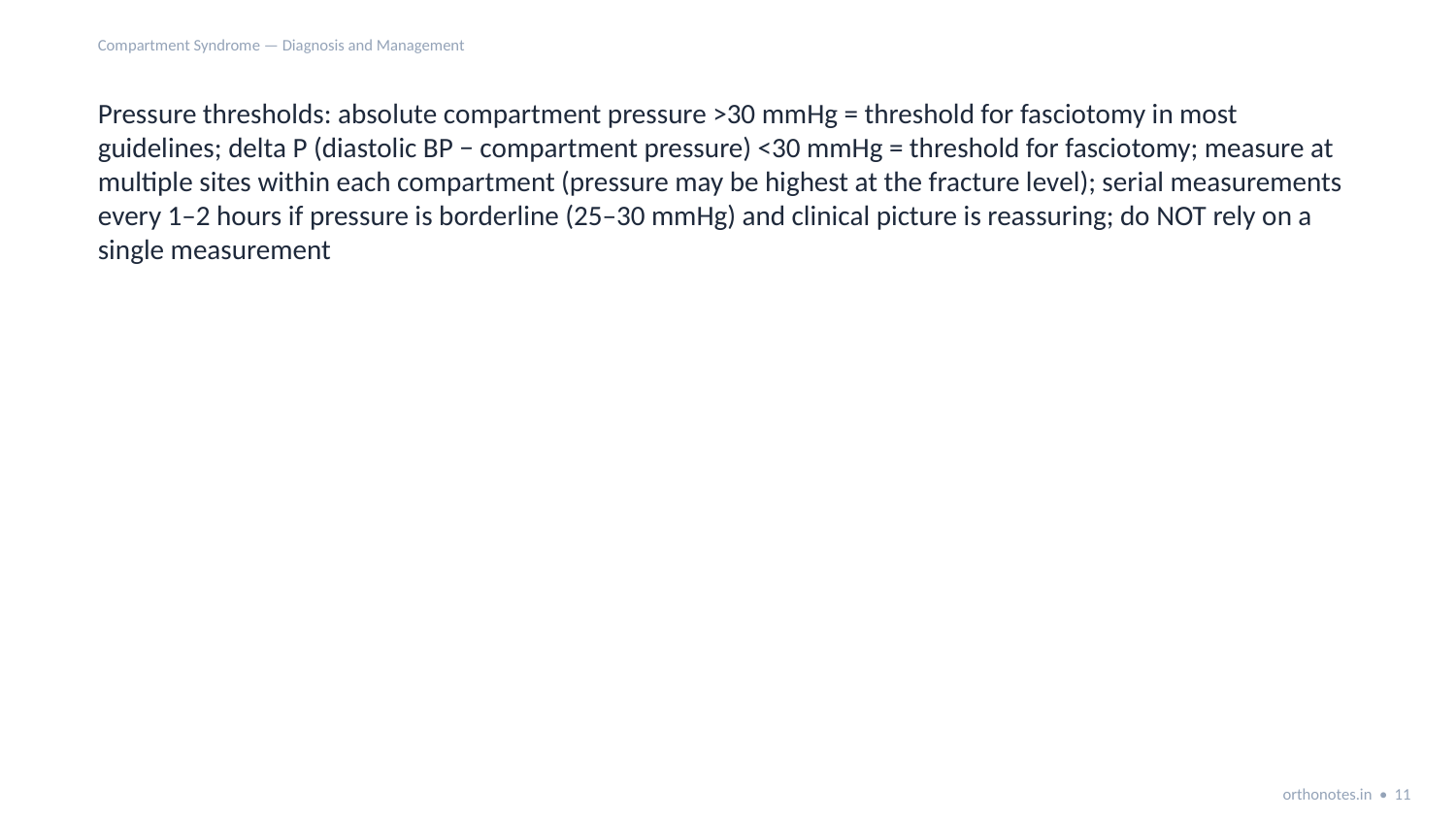

Compartment Syndrome — Diagnosis and Management
Pressure thresholds: absolute compartment pressure >30 mmHg = threshold for fasciotomy in most guidelines; delta P (diastolic BP − compartment pressure) <30 mmHg = threshold for fasciotomy; measure at multiple sites within each compartment (pressure may be highest at the fracture level); serial measurements every 1–2 hours if pressure is borderline (25–30 mmHg) and clinical picture is reassuring; do NOT rely on a single measurement
orthonotes.in  •  11